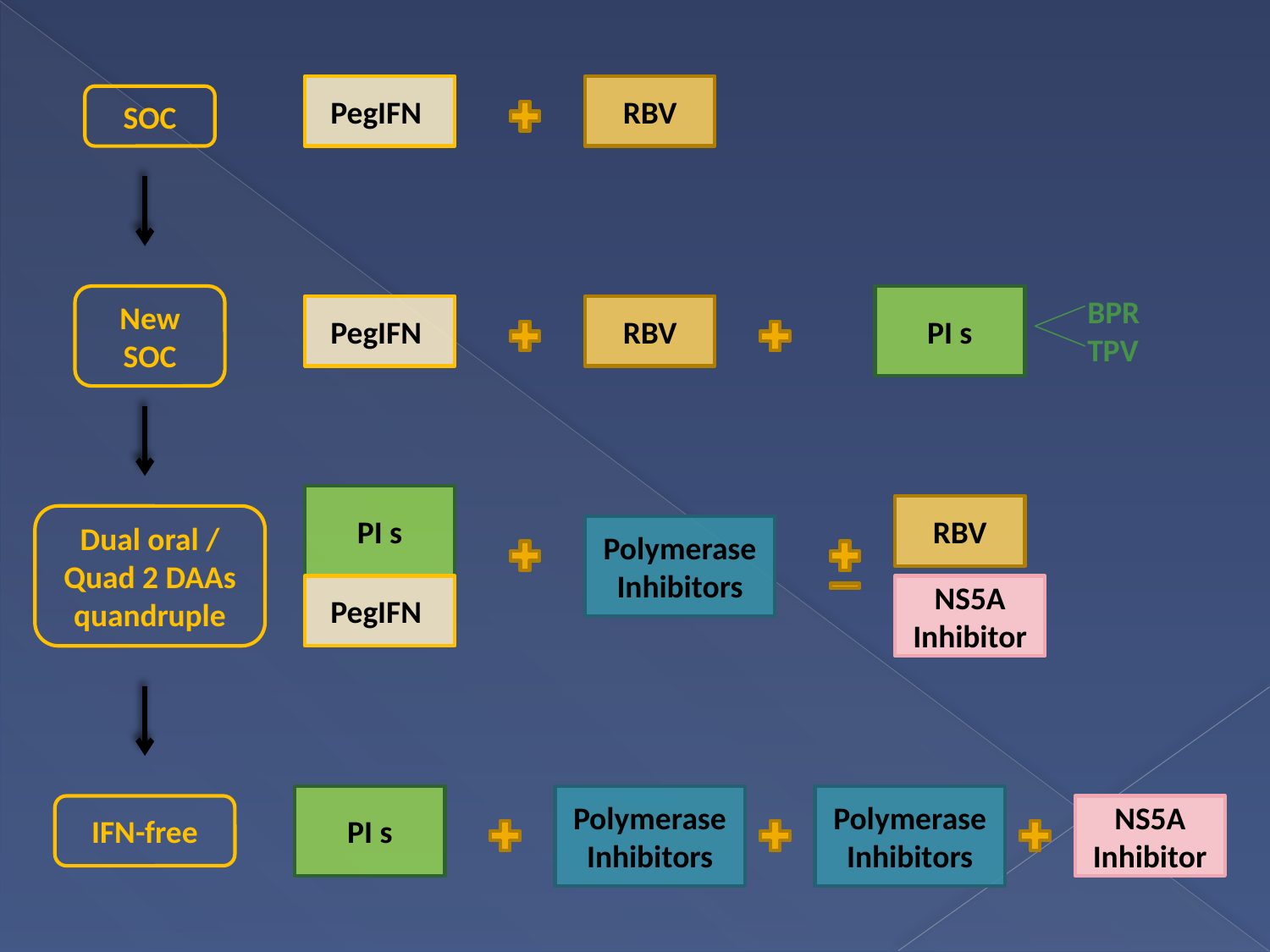

|  |
| --- |
|  |
|  |
|  |
|  |
PegIFN
RBV

SOC
New SOC
PI s
BPR
TPV
PegIFN
RBV

PI s
RBV
Polymerase Inhibitors

PegIFN

NS5A Inhibitor
Dual oral / Quad 2 DAAs quandruple
PI s
Polymerase Inhibitors
Polymerase Inhibitors
NS5A Inhibitor

IFN-free